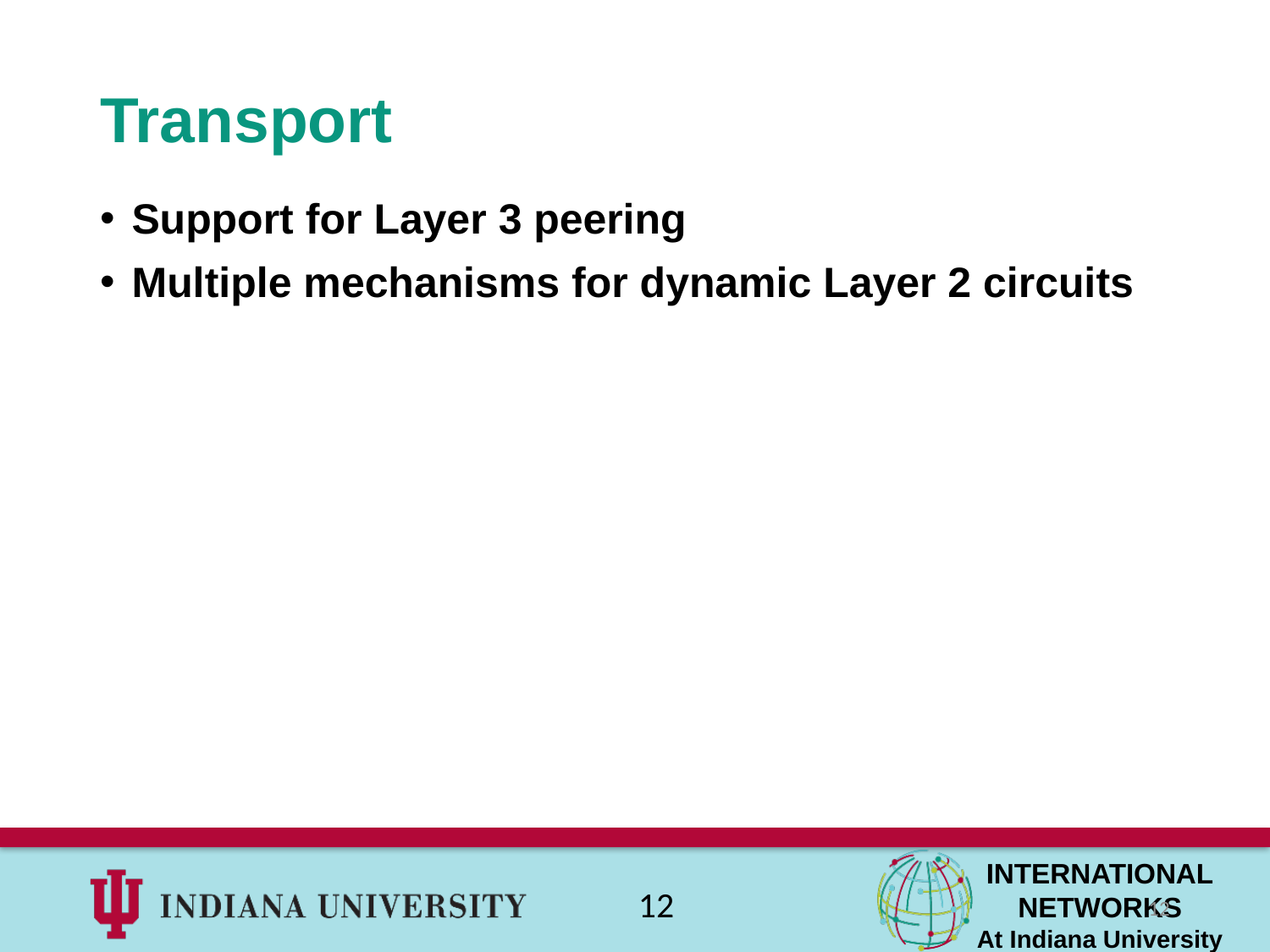

# Transport
Support for Layer 3 peering
Multiple mechanisms for dynamic Layer 2 circuits
12